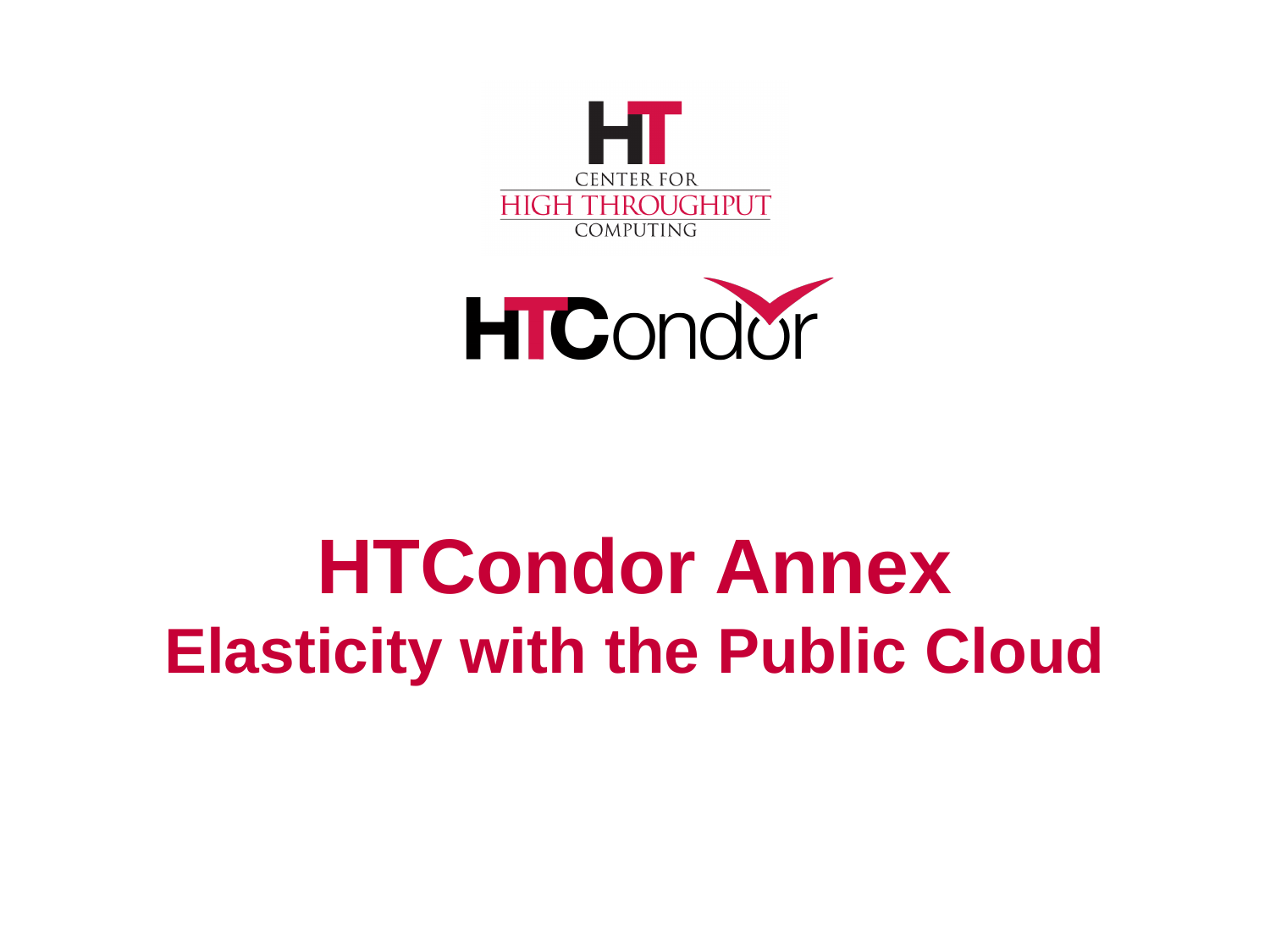

# HTCondor Annex Elasticity with the Public Cloud